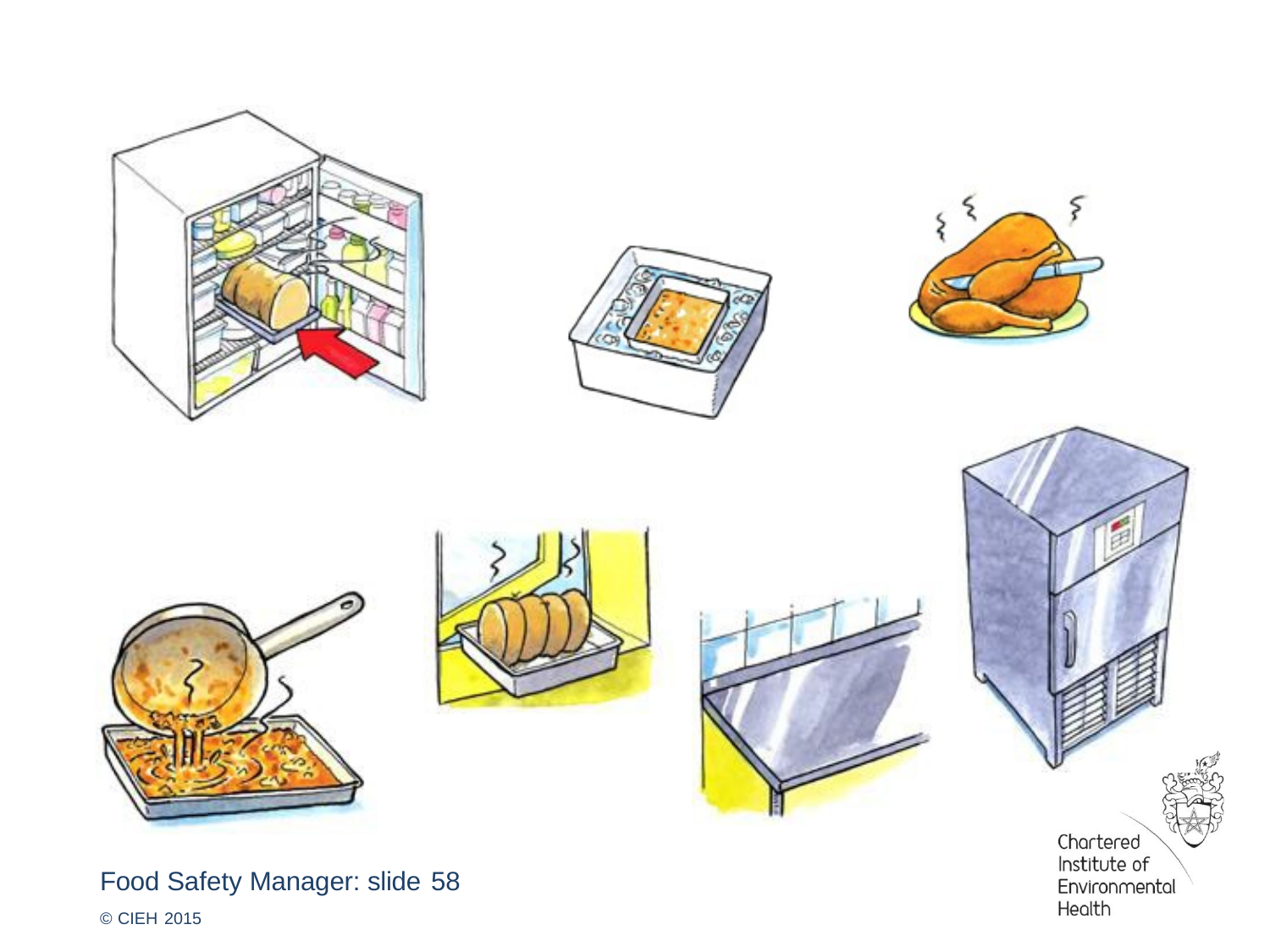

Food Safety Manager: slide 58
© CIEH 2015